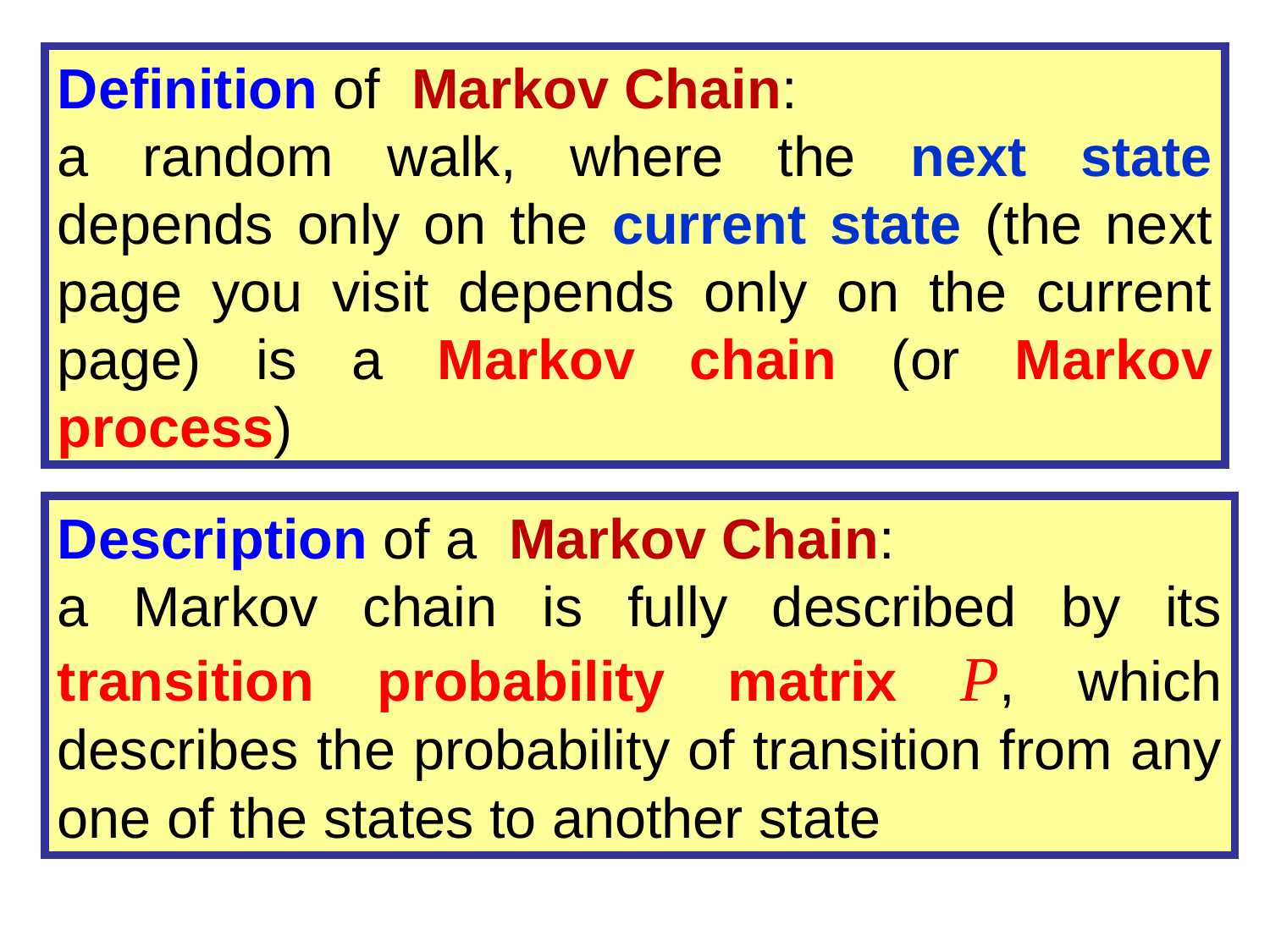

Definition of  Markov Chain:
a random walk, where the next state depends only on the current state (the next page you visit depends only on the current page) is a Markov chain (or Markov process)
Description of a  Markov Chain:
a Markov chain is fully described by its transition probability matrix P, which describes the probability of transition from any one of the states to another state